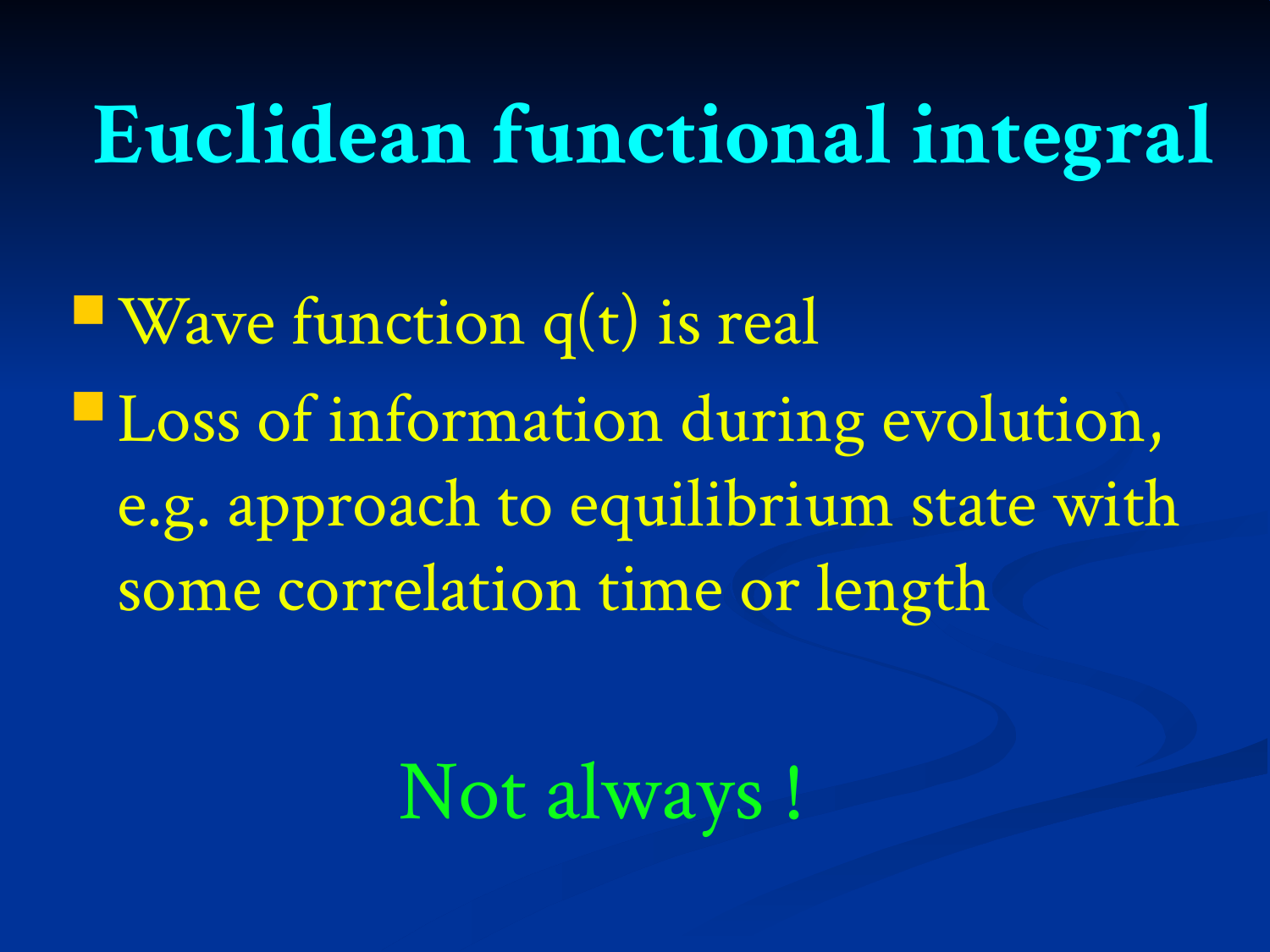

# Euclidean functional integral
Wave function q(t) is real
Loss of information during evolution,  e.g. approach to equilibrium state with some correlation time or length

                     Not always !